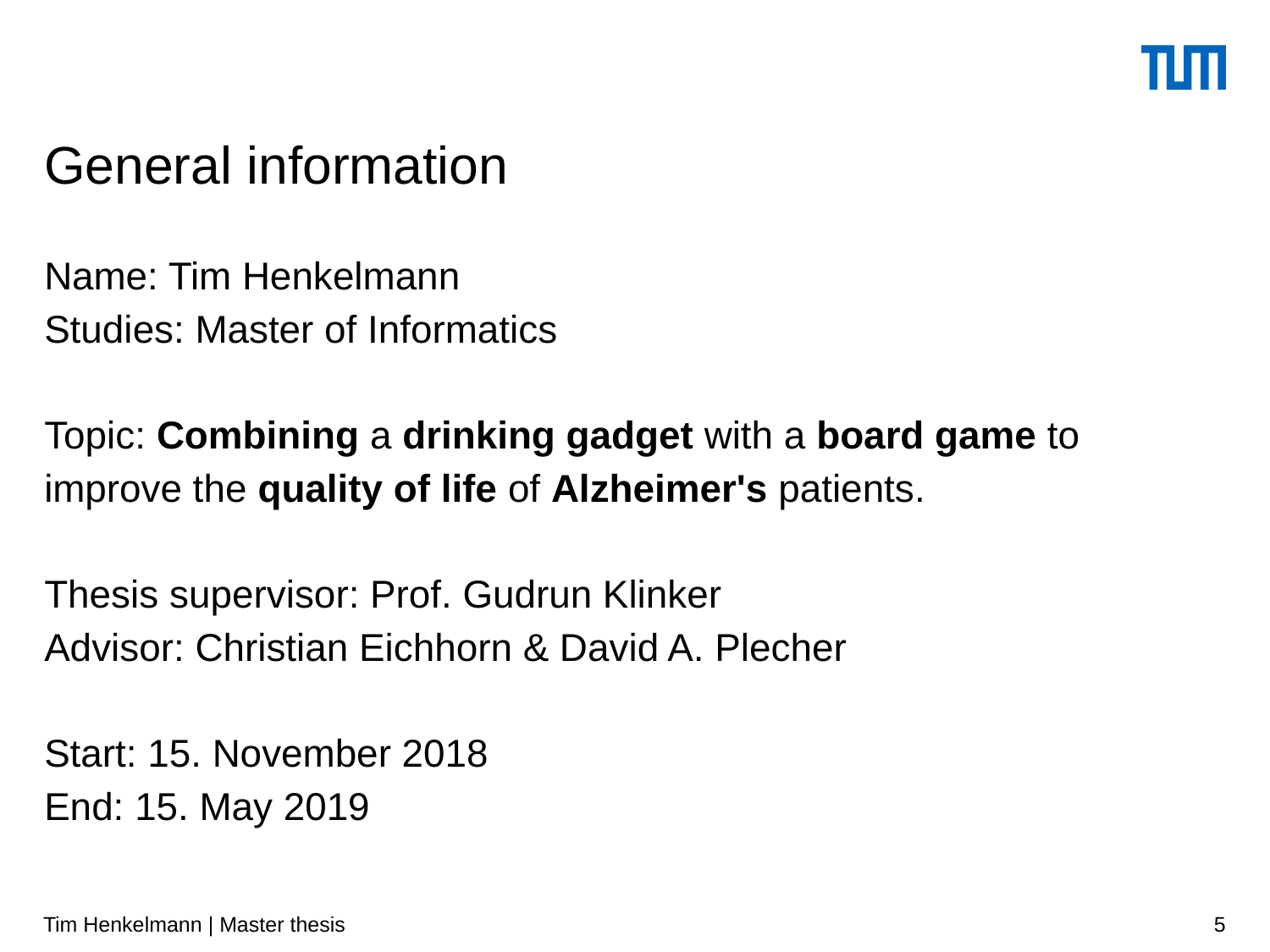

# General information
Name: Tim Henkelmann
Studies: Master of Informatics

Topic: Combining a drinking gadget with a board game to improve the quality of life of Alzheimer's patients.

Thesis supervisor: Prof. Gudrun Klinker
Advisor: Christian Eichhorn & David A. Plecher

Start: 15. November 2018
End: 15. May 2019
Tim Henkelmann | Master thesis
5